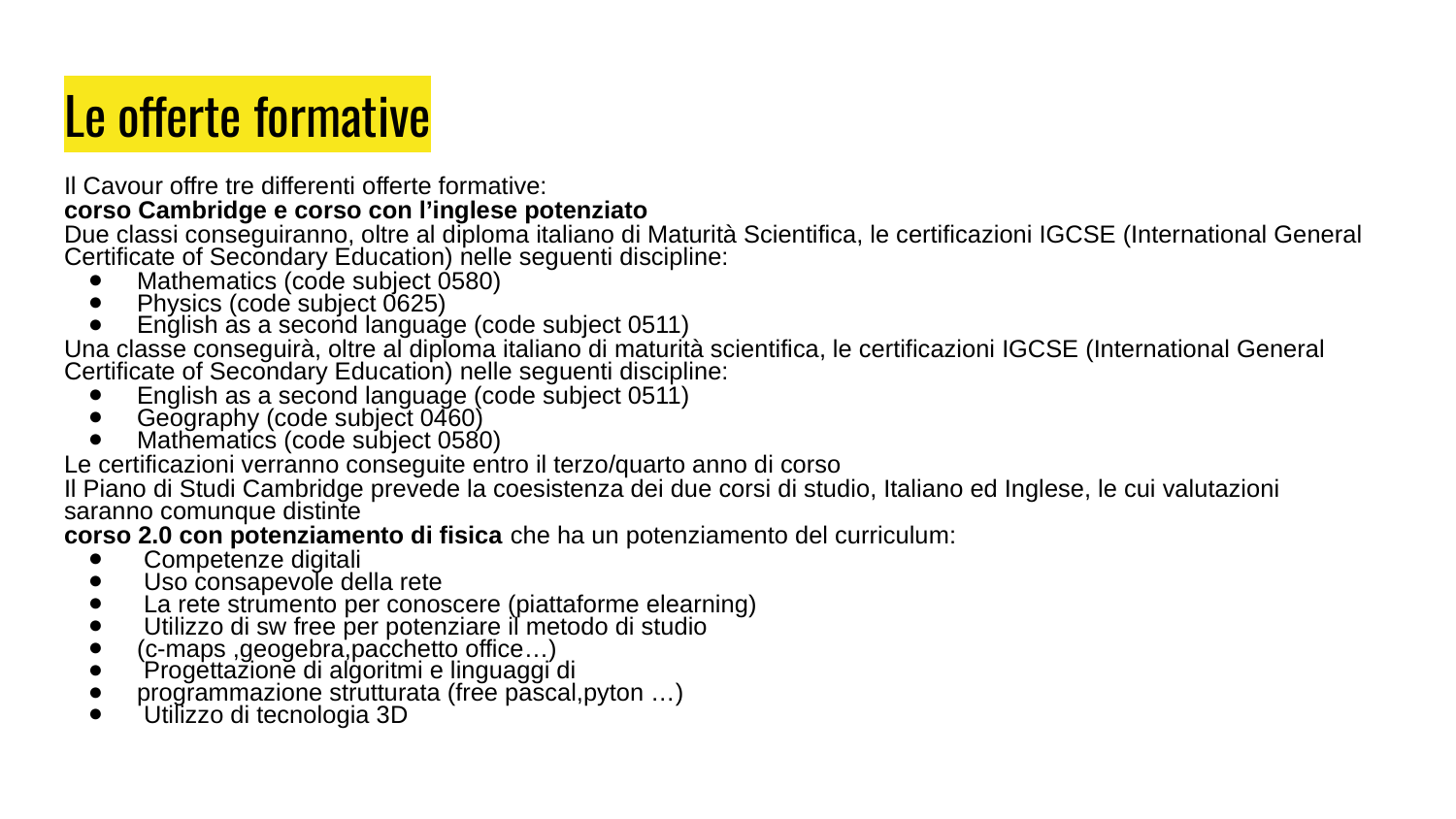

# Le offerte formative
Il Cavour offre tre differenti offerte formative:
corso Cambridge e corso con l’inglese potenziato
Due classi conseguiranno, oltre al diploma italiano di Maturità Scientifica, le certificazioni IGCSE (International General Certificate of Secondary Education) nelle seguenti discipline:
Mathematics (code subject 0580)
Physics (code subject 0625)
English as a second language (code subject 0511)
Una classe conseguirà, oltre al diploma italiano di maturità scientifica, le certificazioni IGCSE (International General Certificate of Secondary Education) nelle seguenti discipline:
English as a second language (code subject 0511)
Geography (code subject 0460)
Mathematics (code subject 0580)
Le certificazioni verranno conseguite entro il terzo/quarto anno di corso
Il Piano di Studi Cambridge prevede la coesistenza dei due corsi di studio, Italiano ed Inglese, le cui valutazioni saranno comunque distinte
corso 2.0 con potenziamento di fisica che ha un potenziamento del curriculum:
 Competenze digitali
 Uso consapevole della rete
 La rete strumento per conoscere (piattaforme elearning)
 Utilizzo di sw free per potenziare il metodo di studio
(c-maps ,geogebra,pacchetto office…)
 Progettazione di algoritmi e linguaggi di
programmazione strutturata (free pascal,pyton …)
 Utilizzo di tecnologia 3D